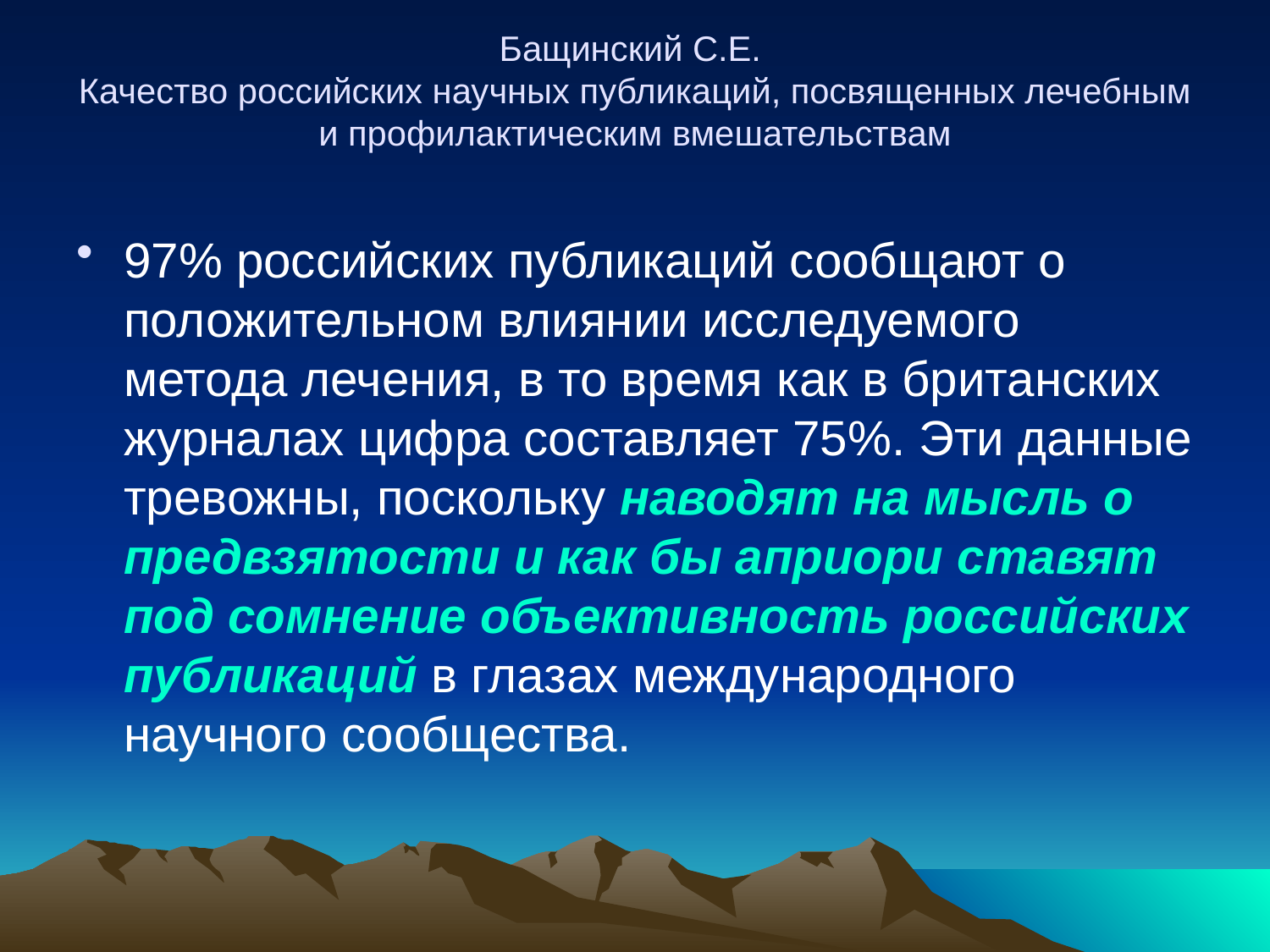

# Бащинский С.Е. Качество российских научных публикаций, посвященных лечебным и профилактическим вмешательствам
97% российских публикаций сообщают о положительном влиянии исследуемого метода лечения, в то время как в британских журналах цифра составляет 75%. Эти данные тревожны, поскольку наводят на мысль о предвзятости и как бы априори ставят под сомнение объективность российских публикаций в глазах международного научного сообщества.